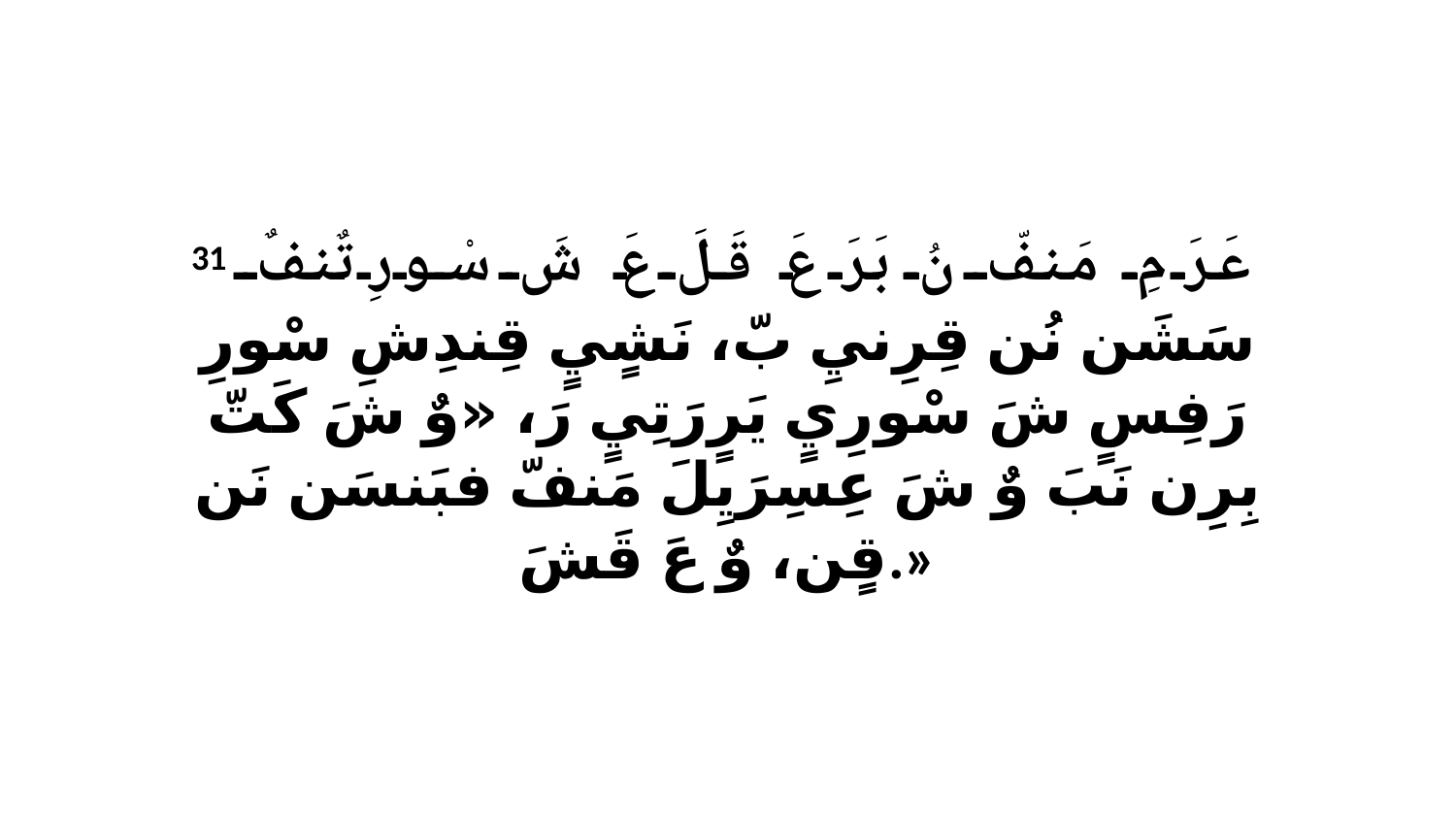

31 عَرَ مِ مَنفّ نُ بَرَ عَ قَلَ عَ شَ سْورِ تٌنفٌ سَشَن نُن قِرِنيِ بّ، نَشٍيٍ قِندِشِ سْورِ رَفِسٍ شَ سْورِيٍ يَرٍرَتِيٍ رَ، «وٌ شَ كَتّ بِرِن نَبَ وٌ شَ عِسِرَيِلَ مَنفّ فبَنسَن نَن قٍن، وٌ عَ قَشَ.»